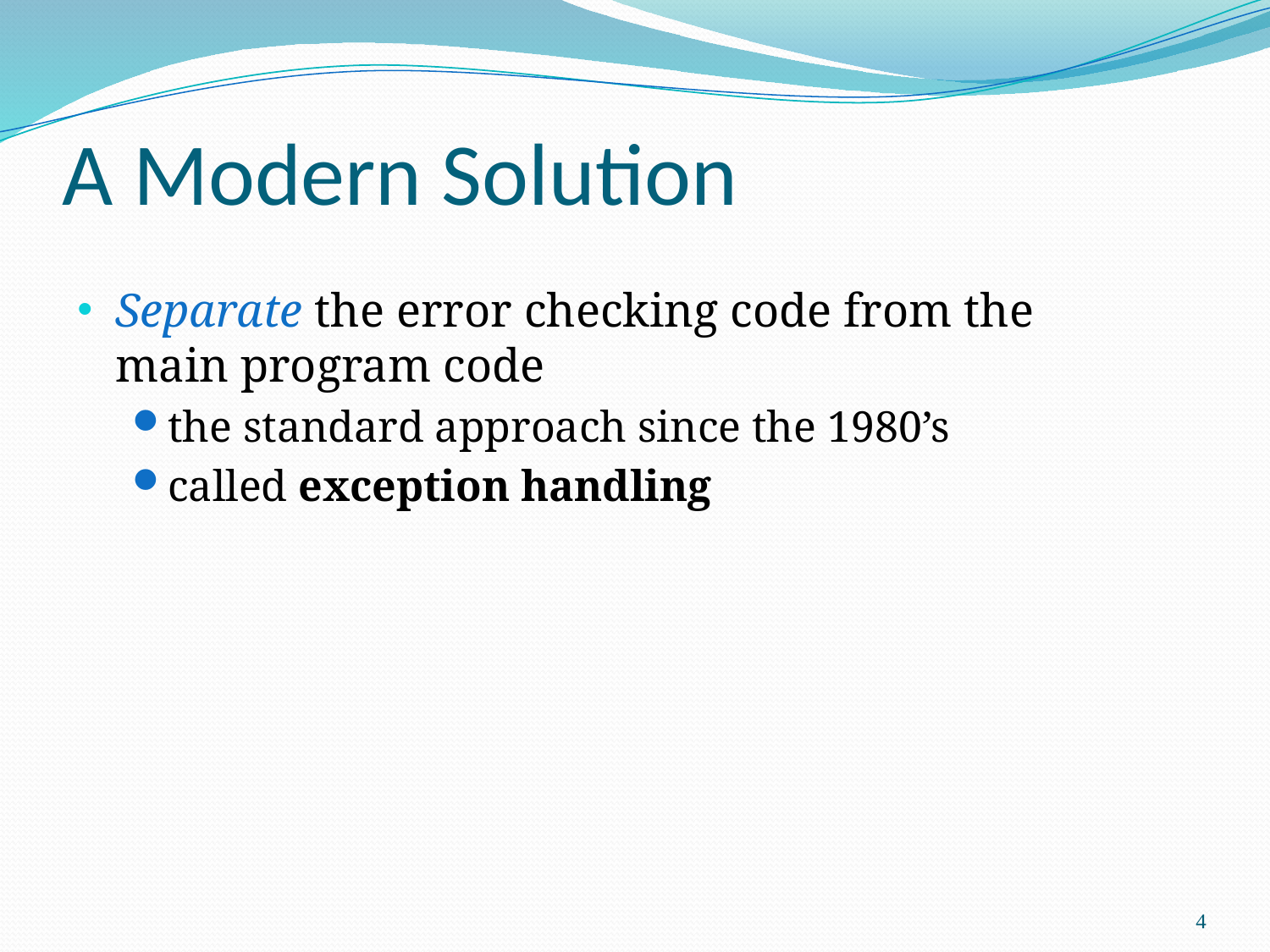

# A Modern Solution
Separate the error checking code from the main program code
the standard approach since the 1980’s
called exception handling
4